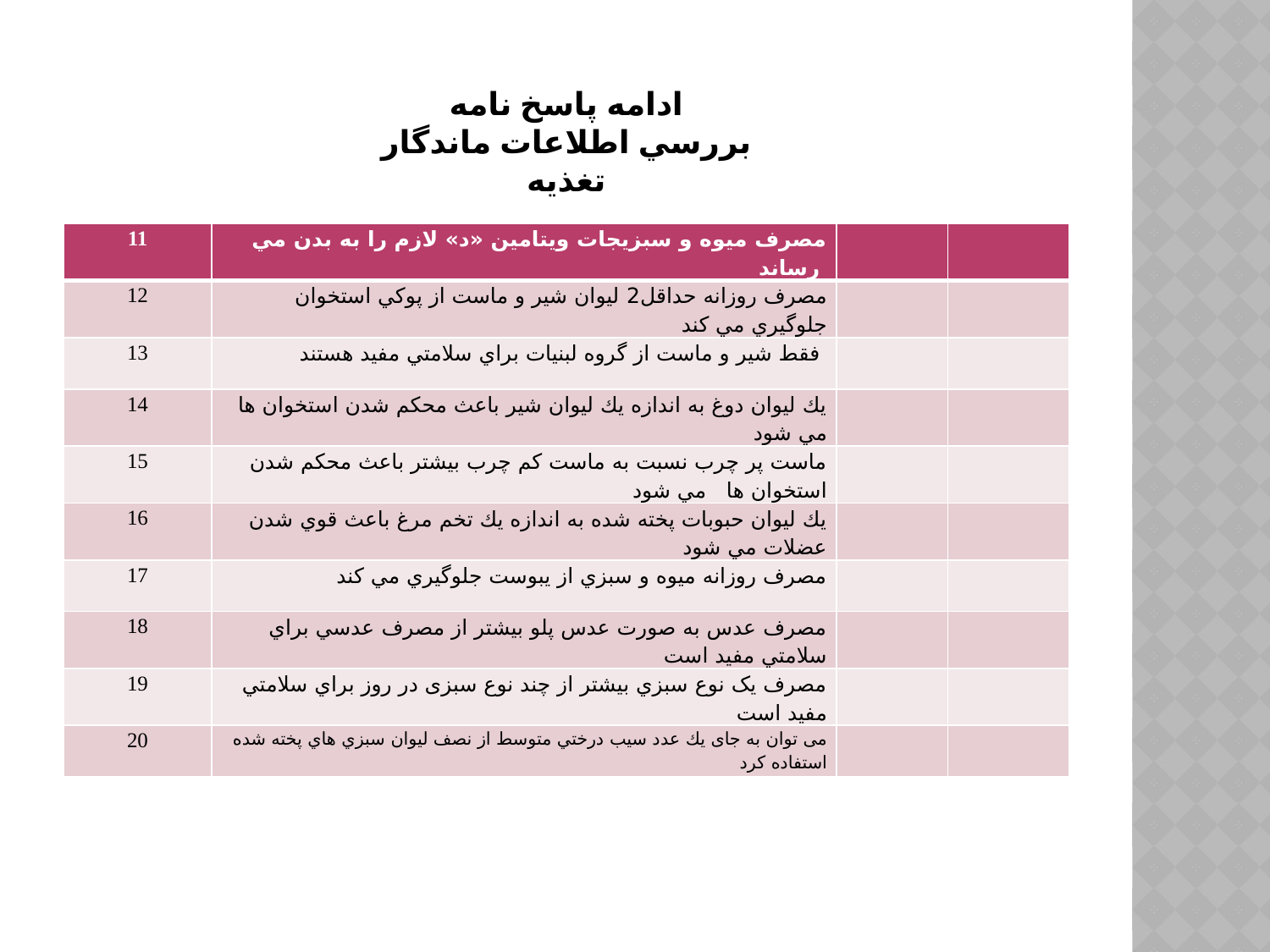

# ادامه پاسخ نامه بررسي اطلاعات ماندگار تغذيه
| 11 | مصرف ميوه و سبزيجات ويتامين «د» لازم را به بدن مي رساند |  |  |
| --- | --- | --- | --- |
| 12 | مصرف روزانه حداقل2 ليوان شير و ماست از پوكي استخوان جلوگيري مي كند |  |  |
| 13 | فقط شير و ماست از گروه لبنيات براي سلامتي مفيد هستند |  |  |
| 14 | يك ليوان دوغ به اندازه يك ليوان شير باعث محكم شدن استخوان ها مي شود |  |  |
| 15 | ماست پر چرب نسبت به ماست کم چرب بيشتر باعث محكم شدن استخوان ها مي شود |  |  |
| 16 | يك ليوان حبوبات پخته شده به اندازه يك تخم مرغ باعث قوي شدن عضلات مي شود |  |  |
| 17 | مصرف روزانه ميوه و سبزي از يبوست جلوگيري مي كند |  |  |
| 18 | مصرف عدس به صورت عدس پلو بيشتر از مصرف عدسي براي سلامتي مفيد است |  |  |
| 19 | مصرف یک نوع سبزي بیشتر از چند نوع سبزی در روز براي سلامتي مفيد است |  |  |
| 20 | می توان به جای يك عدد سيب درختي متوسط از نصف ليوان سبزي هاي پخته شده استفاده کرد |  |  |